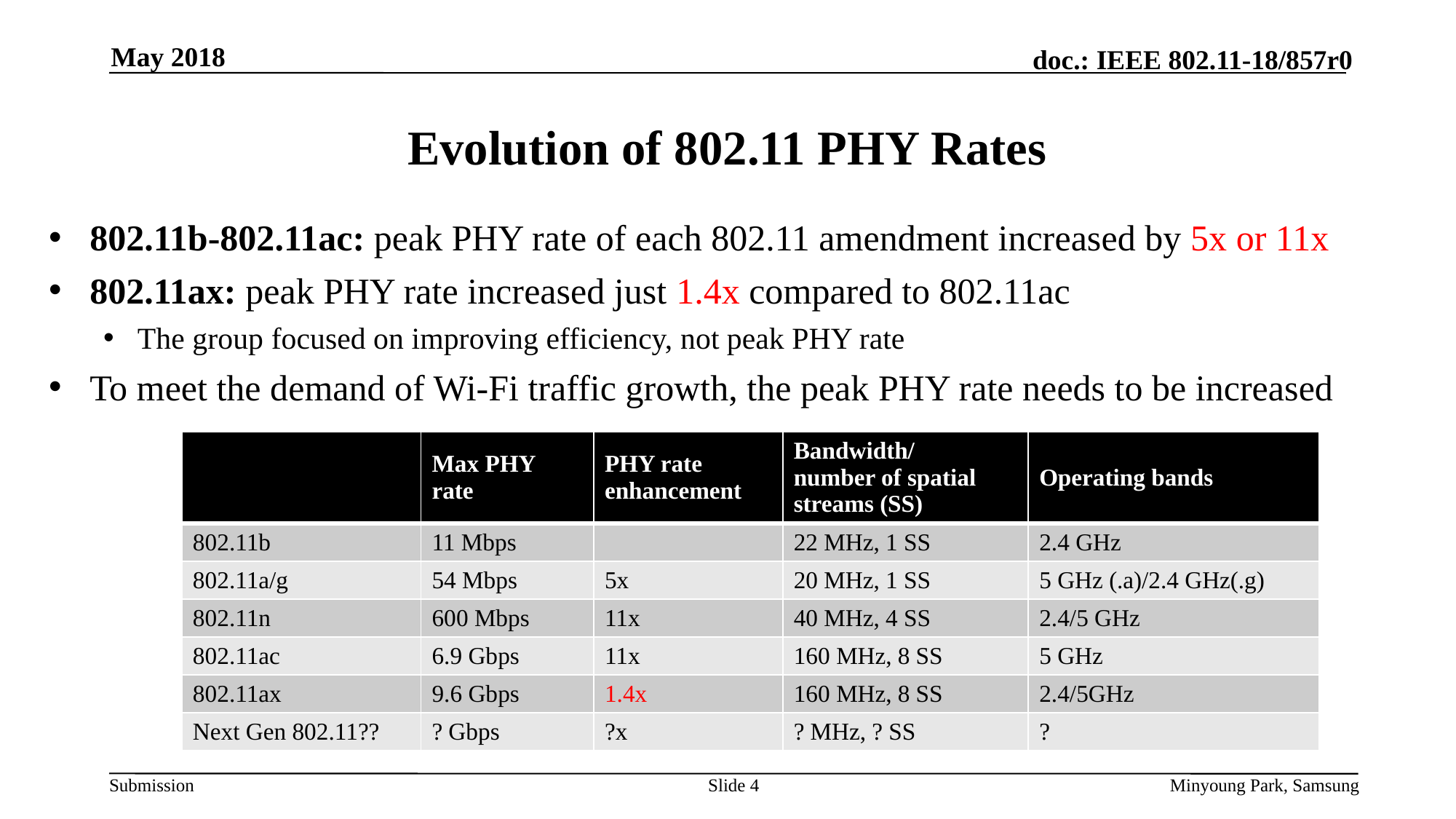

May 2018
# Evolution of 802.11 PHY Rates
802.11b-802.11ac: peak PHY rate of each 802.11 amendment increased by 5x or 11x
802.11ax: peak PHY rate increased just 1.4x compared to 802.11ac
The group focused on improving efficiency, not peak PHY rate
To meet the demand of Wi-Fi traffic growth, the peak PHY rate needs to be increased
|  | Max PHY rate | PHY rate enhancement | Bandwidth/ number of spatial streams (SS) | Operating bands |
| --- | --- | --- | --- | --- |
| 802.11b | 11 Mbps |  | 22 MHz, 1 SS | 2.4 GHz |
| 802.11a/g | 54 Mbps | 5x | 20 MHz, 1 SS | 5 GHz (.a)/2.4 GHz(.g) |
| 802.11n | 600 Mbps | 11x | 40 MHz, 4 SS | 2.4/5 GHz |
| 802.11ac | 6.9 Gbps | 11x | 160 MHz, 8 SS | 5 GHz |
| 802.11ax | 9.6 Gbps | 1.4x | 160 MHz, 8 SS | 2.4/5GHz |
| Next Gen 802.11?? | ? Gbps | ?x | ? MHz, ? SS | ? |
Slide 4
Minyoung Park, Samsung